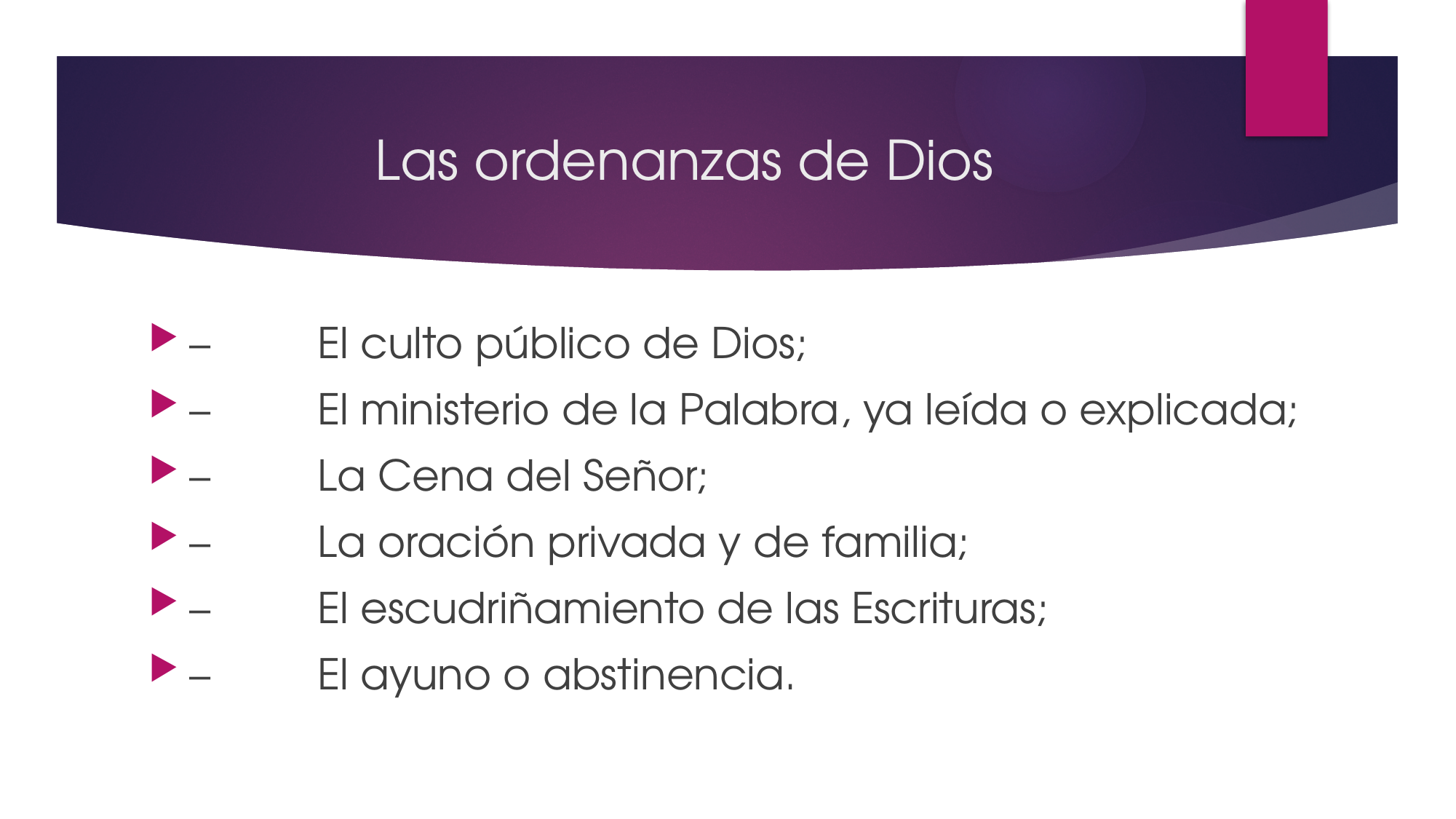

# Las ordenanzas de Dios
–         El culto público de Dios;
–         El ministerio de la Palabra, ya leída o explicada;
–         La Cena del Señor;
–         La oración privada y de familia;
–         El escudriñamiento de las Escrituras;
–         El ayuno o abstinencia.